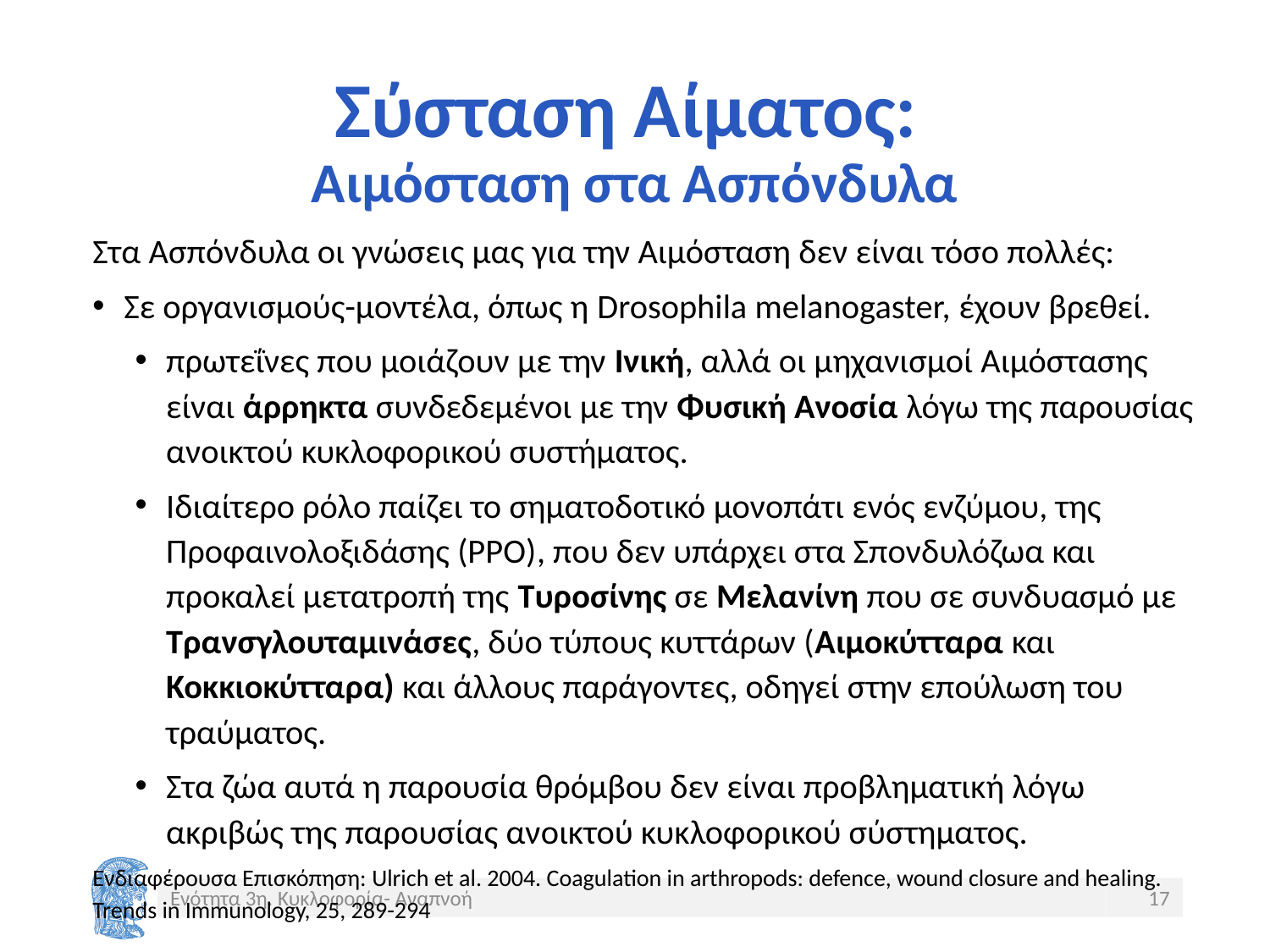

# Σύσταση Αίματος: Αιμόσταση στα Ασπόνδυλα
Στα Ασπόνδυλα οι γνώσεις μας για την Αιμόσταση δεν είναι τόσο πολλές:
Σε οργανισμούς-μοντέλα, όπως η Drosophila melanogaster, έχουν βρεθεί.
πρωτεΐνες που μοιάζουν με την Ινική, αλλά οι μηχανισμοί Αιμόστασης είναι άρρηκτα συνδεδεμένοι με την Φυσική Ανοσία λόγω της παρουσίας ανοικτού κυκλοφορικού συστήματος.
Ιδιαίτερο ρόλο παίζει το σηματοδοτικό μονοπάτι ενός ενζύμου, της Προφαινολοξιδάσης (ΡΡΟ), που δεν υπάρχει στα Σπονδυλόζωα και προκαλεί μετατροπή της Τυροσίνης σε Μελανίνη που σε συνδυασμό με Τρανσγλουταμινάσες, δύο τύπους κυττάρων (Αιμοκύτταρα και Κοκκιοκύτταρα) και άλλους παράγοντες, οδηγεί στην επούλωση του τραύματος.
Στα ζώα αυτά η παρουσία θρόμβου δεν είναι προβληματική λόγω ακριβώς της παρουσίας ανοικτού κυκλοφορικού σύστηματος.
Ενδιαφέρουσα Επισκόπηση: Ulrich et al. 2004. Coagulation in arthropods: defence, wound closure and healing. Trends in Immunology, 25, 289-294

Ενότητα 3η. Κυκλοφορία- Αναπνοή
17